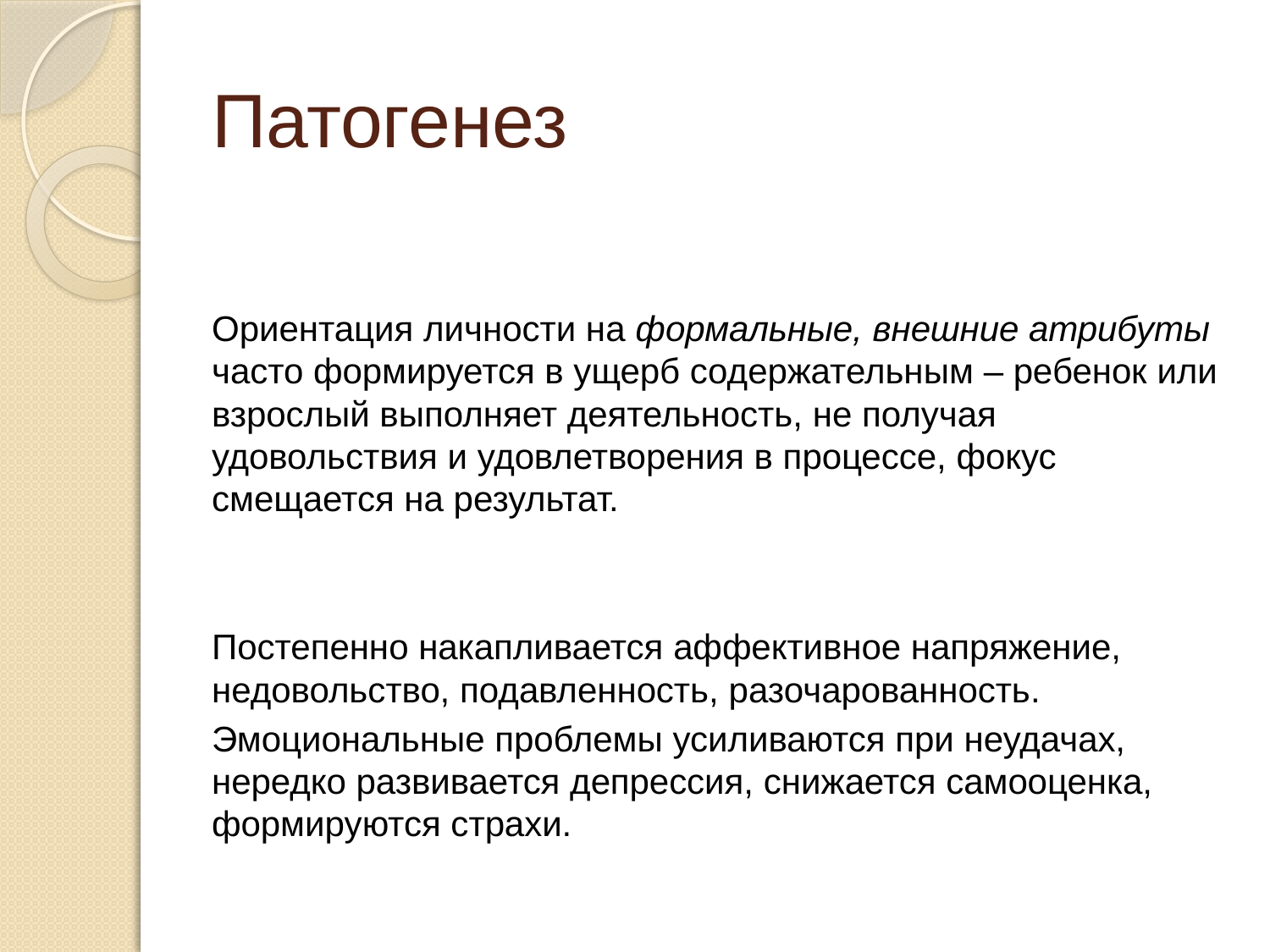

# Патогенез

Ориентация личности на формальные, внешние атрибуты часто формируется в ущерб содержательным – ребенок или взрослый выполняет деятельность, не получая удовольствия и удовлетворения в процессе, фокус смещается на результат.

Постепенно накапливается аффективное напряжение, недовольство, подавленность, разочарованность.
Эмоциональные проблемы усиливаются при неудачах, нередко развивается депрессия, снижается самооценка, формируются страхи.